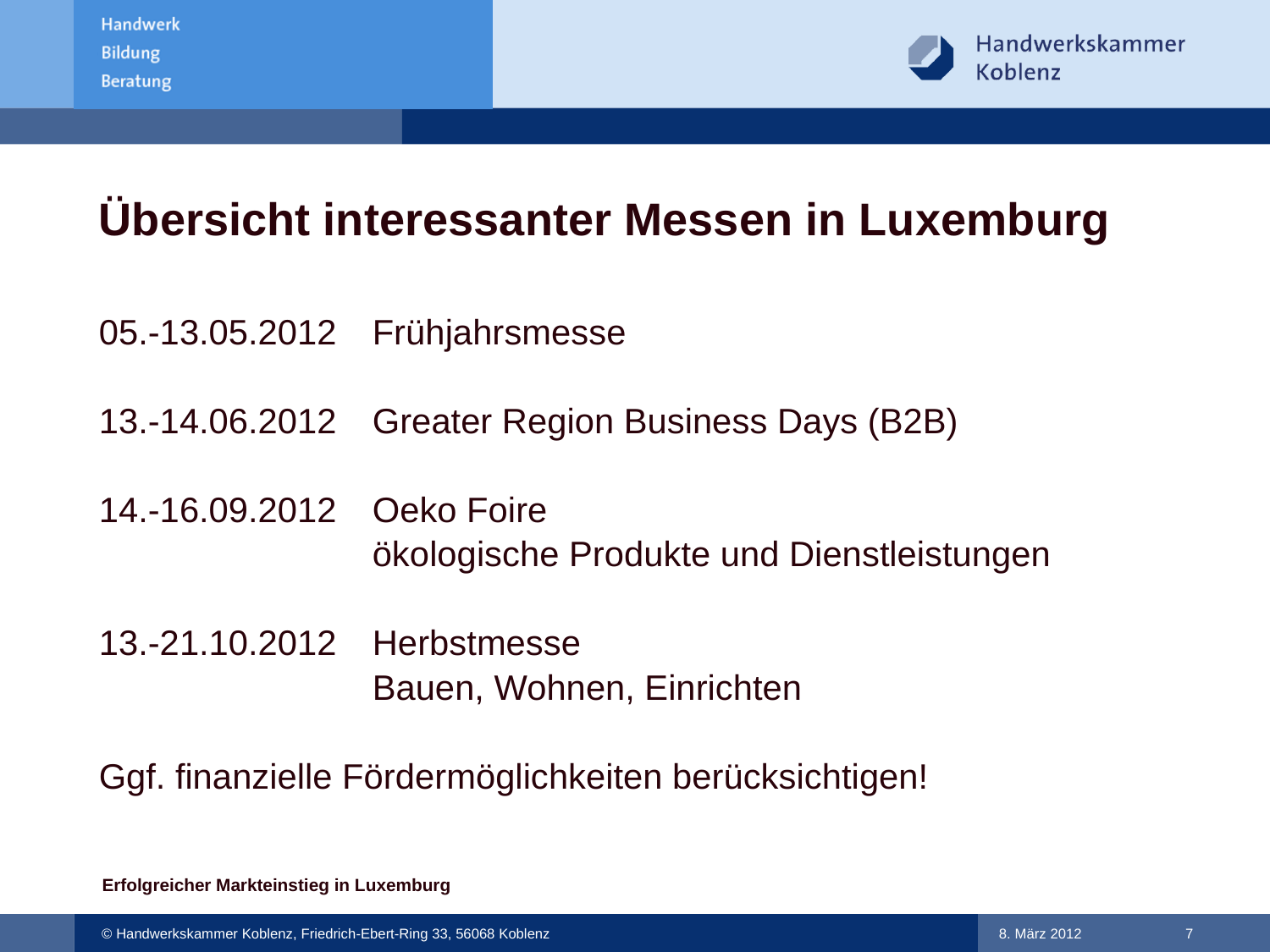

# Übersicht interessanter Messen in Luxemburg
05.-13.05.2012	  Frühjahrsmesse
13.-14.06.2012	  Greater Region Business Days (B2B)

14.-16.09.2012	  Oeko Foire
		  ökologische Produkte und Dienstleistungen
13.-21.10.2012	  Herbstmesse
		  Bauen, Wohnen, Einrichten

Ggf. finanzielle Fördermöglichkeiten berücksichtigen!
Erfolgreicher Markteinstieg in Luxemburg